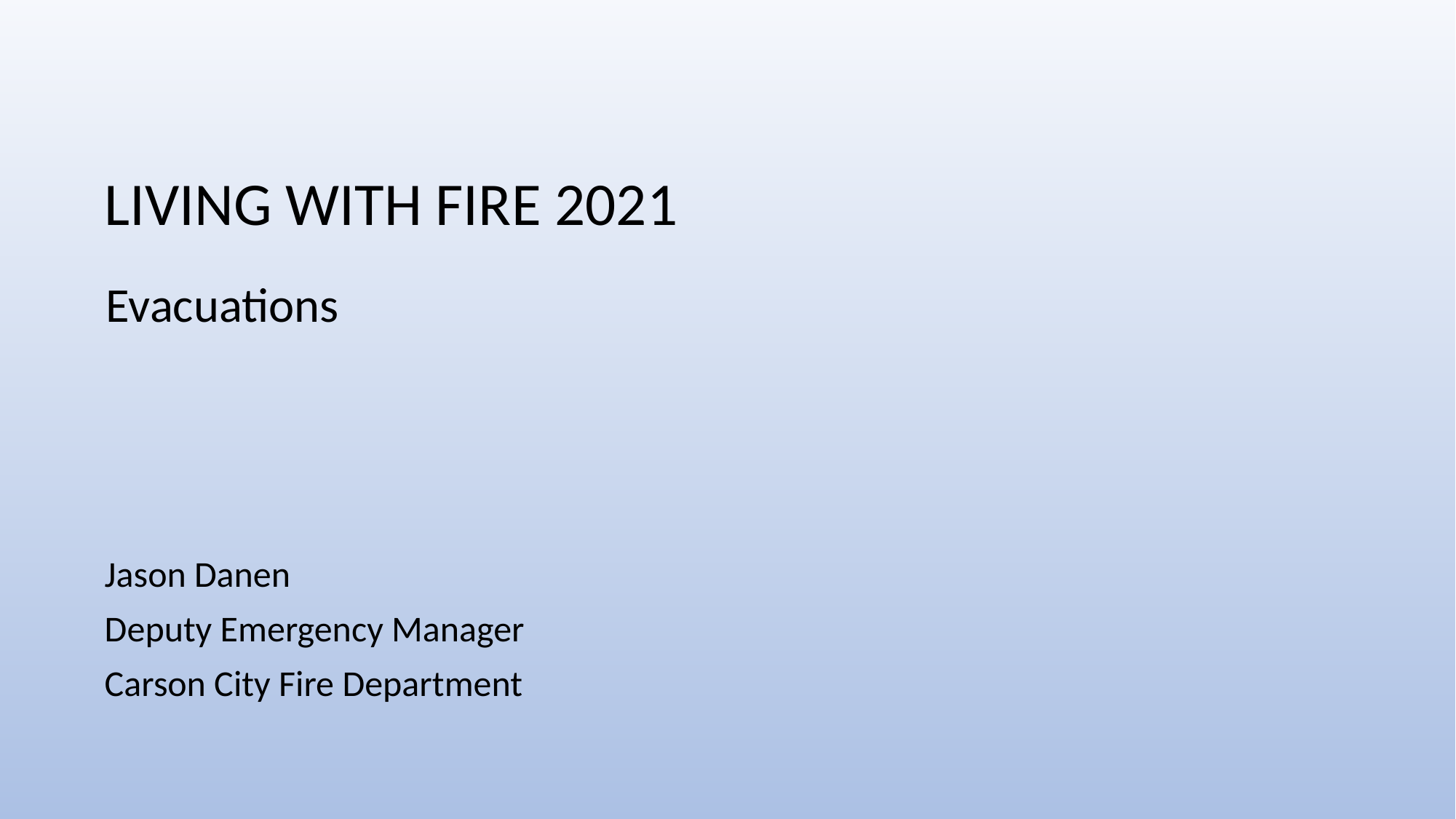

# LIVING WITH FIRE 2021
Evacuations
Jason Danen
Deputy Emergency Manager
Carson City Fire Department